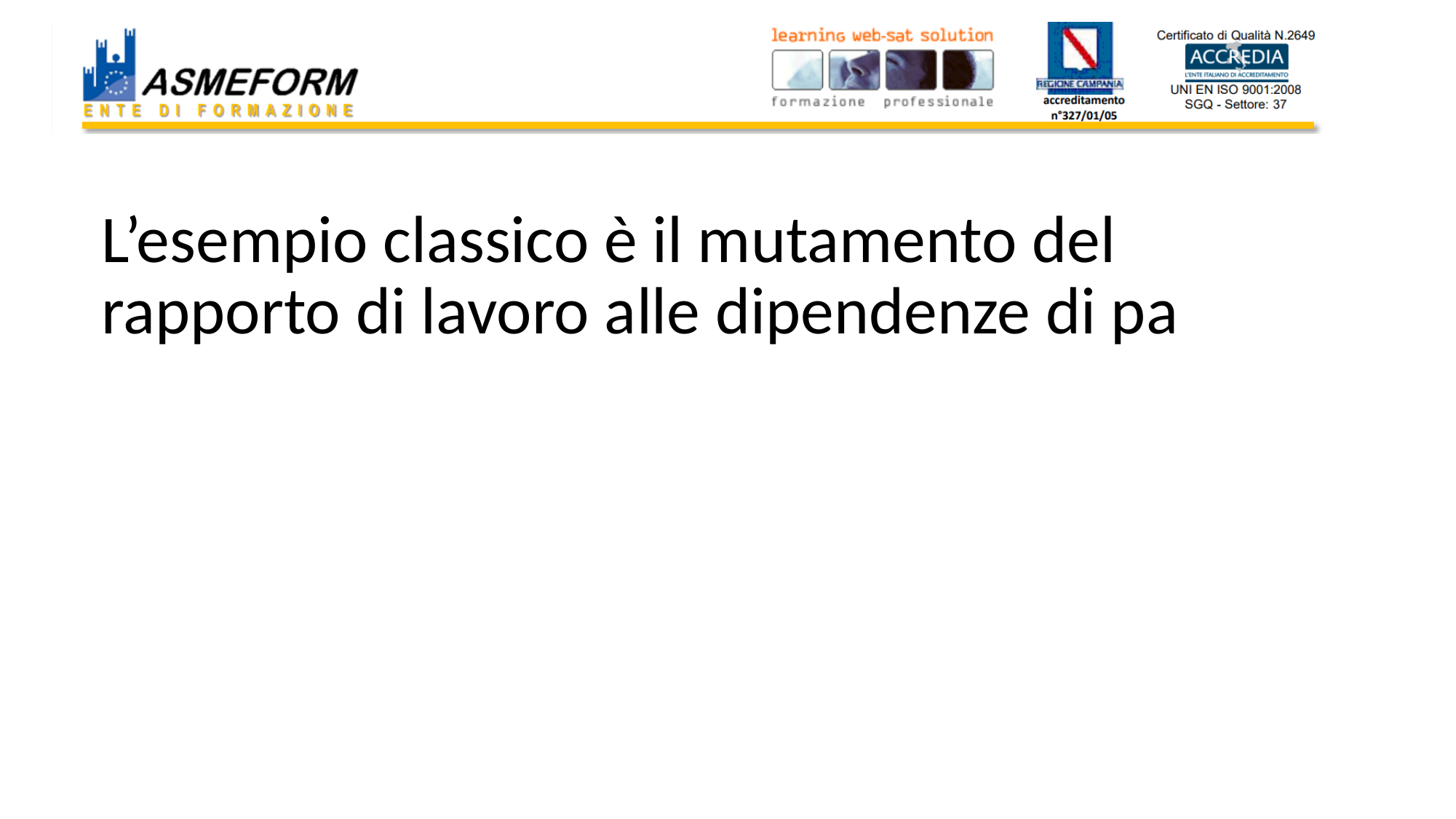

# L’esempio classico è il mutamento del rapporto di lavoro alle dipendenze di pa